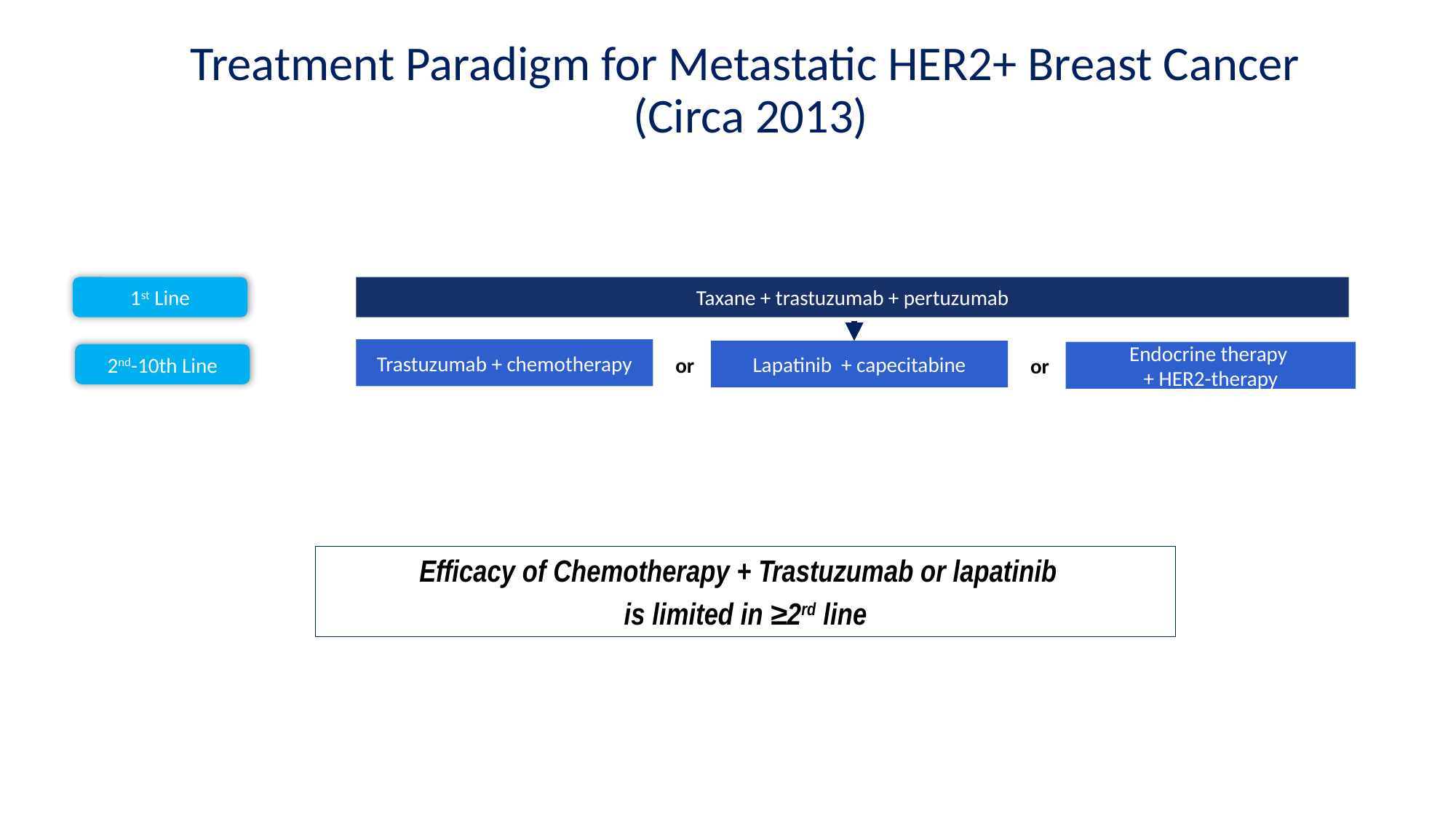

# Treatment Paradigm for Metastatic HER2+ Breast Cancer (Circa 2013)
1st Line
Taxane + trastuzumab + pertuzumab
Trastuzumab + chemotherapy
Lapatinib  + capecitabine
Endocrine therapy
+ HER2-therapy
2nd-10th Line
or
or
Efficacy of Chemotherapy + Trastuzumab or lapatinib
is limited in ≥2rd line